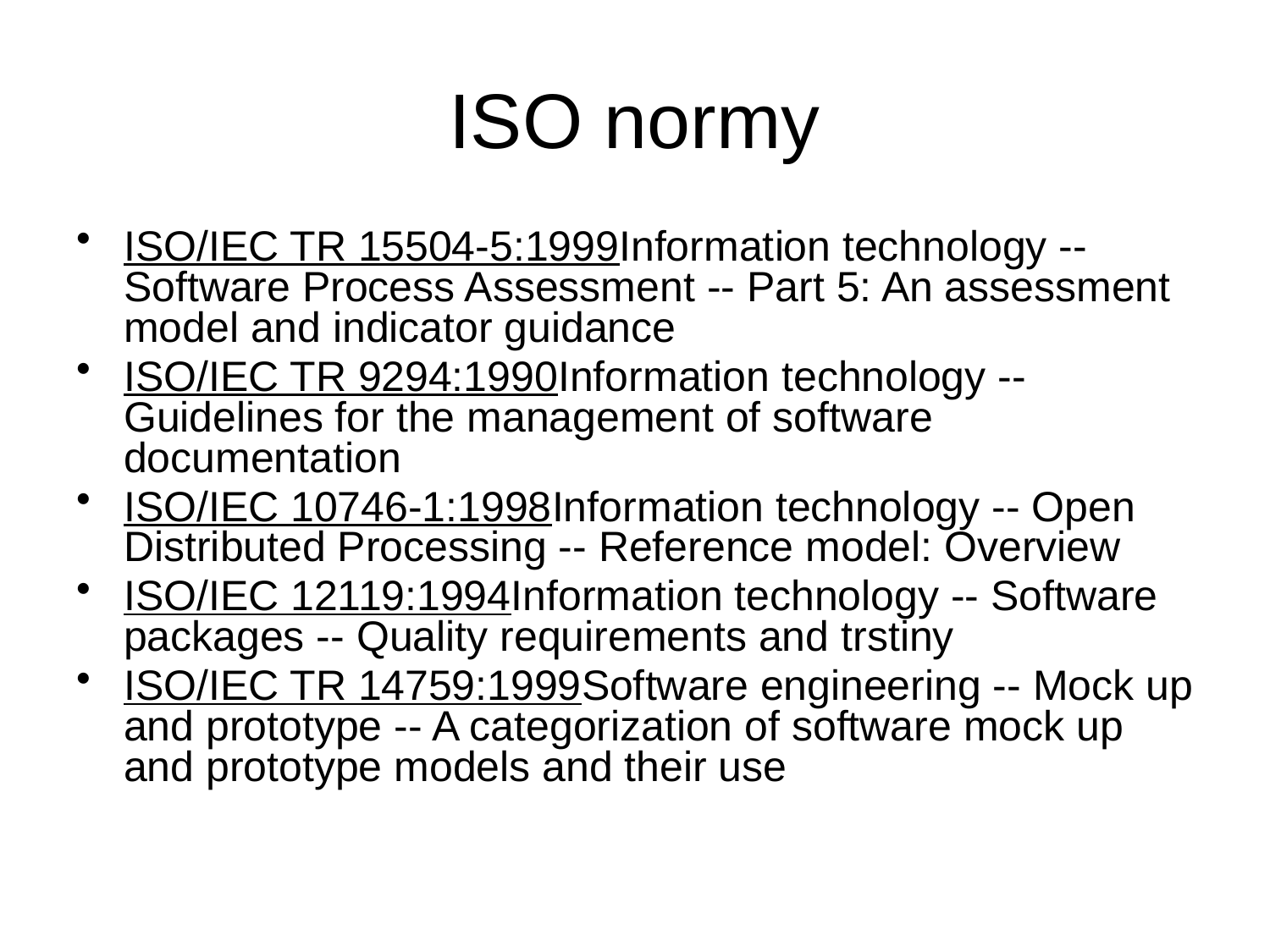

# ISO normy
ISO/IEC TR 15504-5:1999Information technology -- Software Process Assessment -- Part 5: An assessment model and indicator guidance
ISO/IEC TR 9294:1990Information technology -- Guidelines for the management of software documentation
ISO/IEC 10746-1:1998Information technology -- Open Distributed Processing -- Reference model: Overview
ISO/IEC 12119:1994Information technology -- Software packages -- Quality requirements and trstiny
ISO/IEC TR 14759:1999Software engineering -- Mock up and prototype -- A categorization of software mock up and prototype models and their use